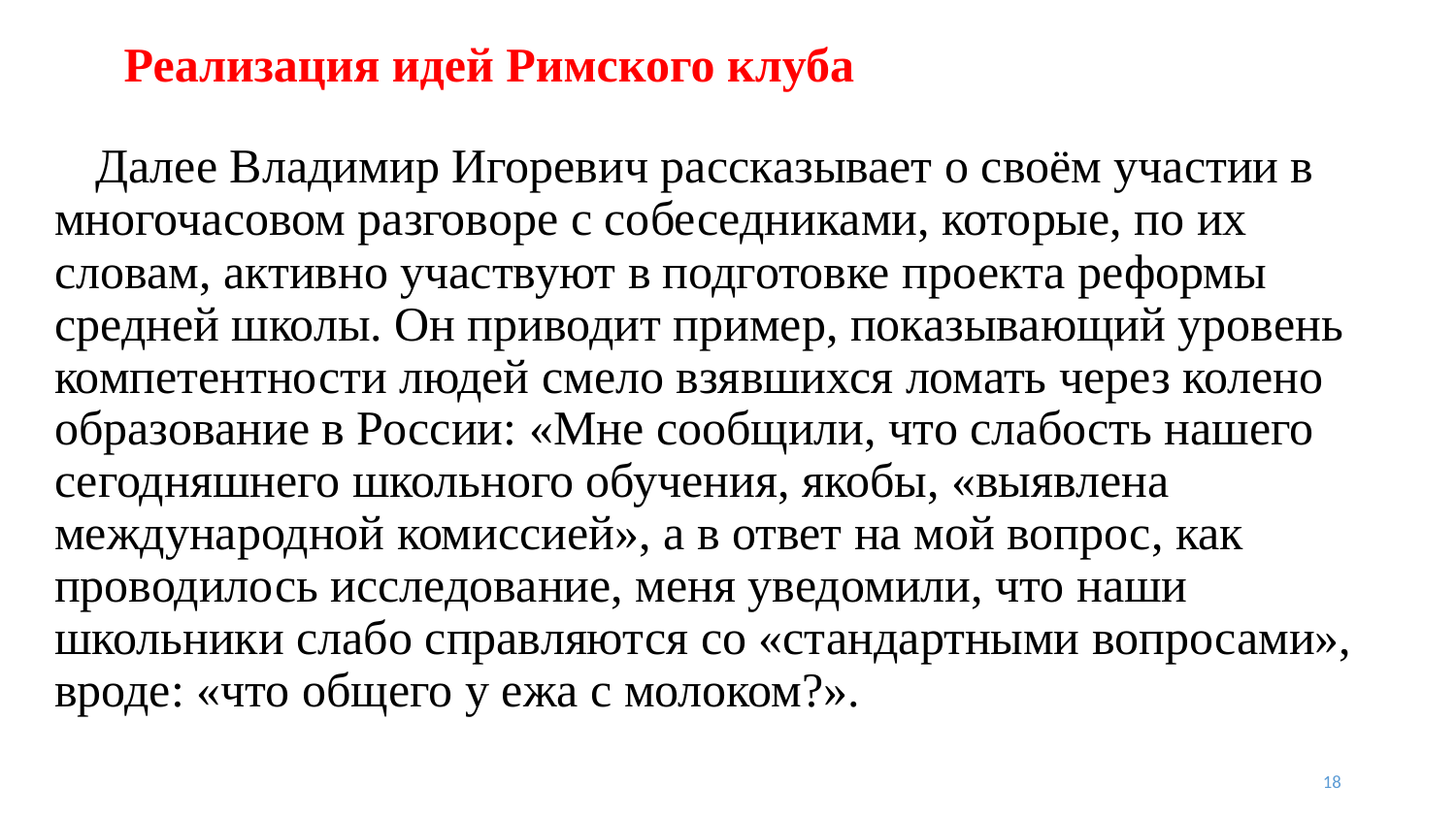

# Реализация идей Римского клуба
 Далее Владимир Игоревич рассказывает о своём участии в многочасовом разговоре с собеседниками, которые, по их словам, активно участвуют в подготовке проекта реформы средней школы. Он приводит пример, показывающий уровень компетентности людей смело взявшихся ломать через колено образование в России: «Мне сообщили, что слабость нашего сегодняшнего школьного обучения, якобы, «выявлена международной комиссией», а в ответ на мой вопрос, как проводилось исследование, меня уведомили, что наши школьники слабо справляются со «стандартными вопросами», вроде: «что общего у ежа с молоком?».

18